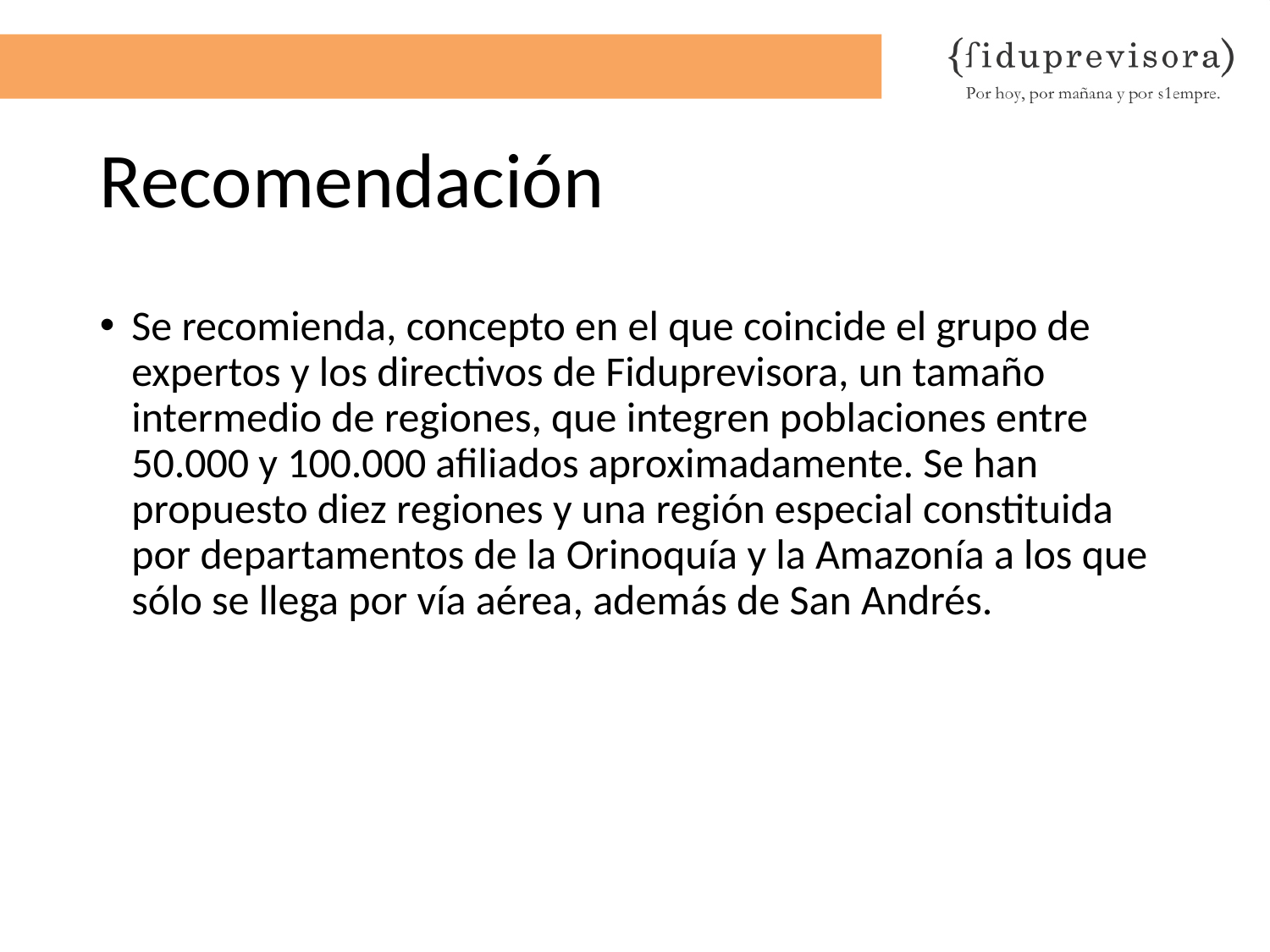

# Recomendación
Se recomienda, concepto en el que coincide el grupo de expertos y los directivos de Fiduprevisora, un tamaño intermedio de regiones, que integren poblaciones entre 50.000 y 100.000 afiliados aproximadamente. Se han propuesto diez regiones y una región especial constituida por departamentos de la Orinoquía y la Amazonía a los que sólo se llega por vía aérea, además de San Andrés.